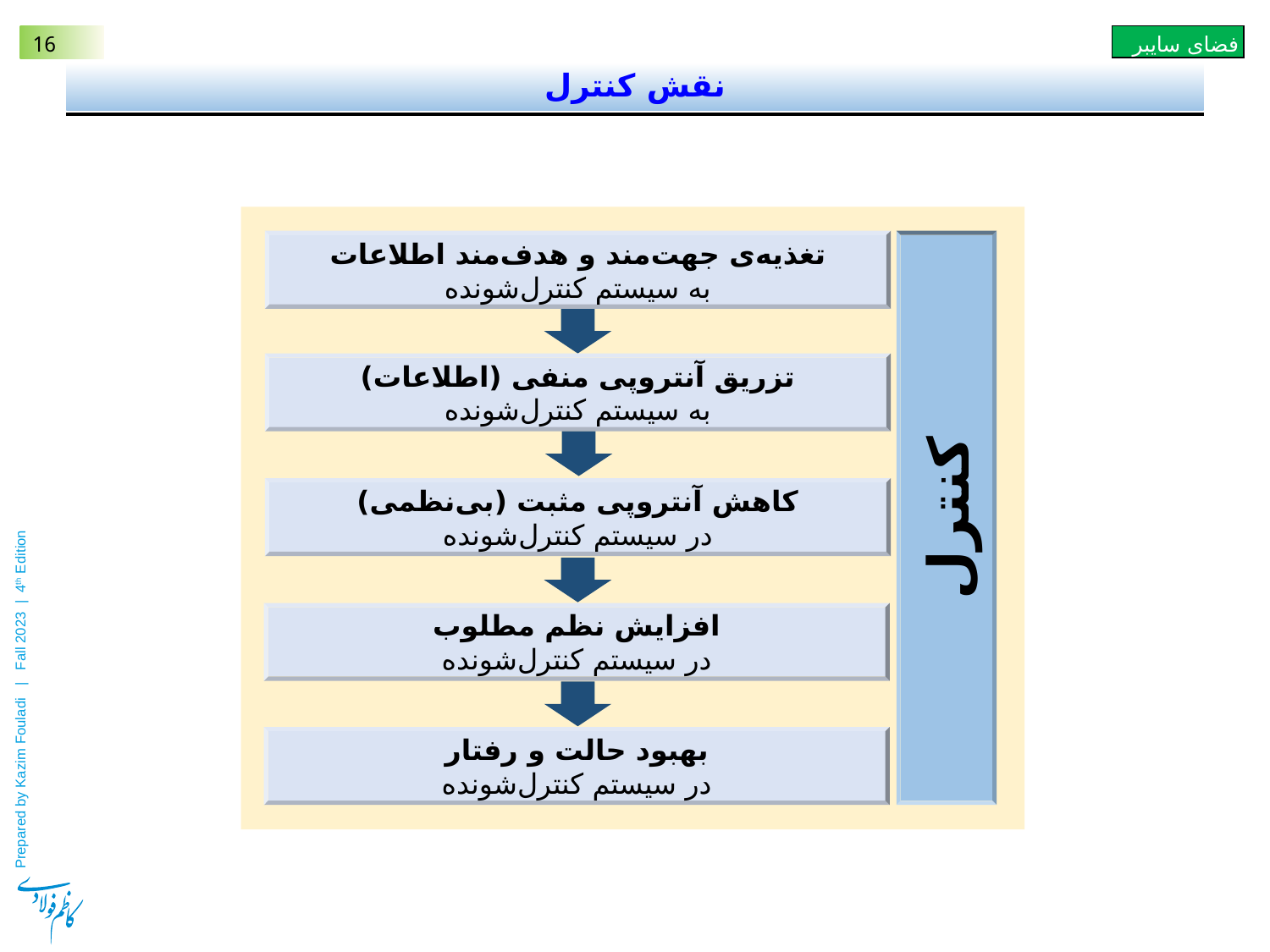

# نقش کنترل

تغذیه‌ی جهت‌مند و هدف‌مند اطلاعات
به سیستم کنترل‌شونده

تزریق آنتروپی منفی (اطلاعات)
به سیستم کنترل‌شونده

کنترل
کاهش آنتروپی مثبت (بی‌نظمی)
در سیستم کنترل‌شونده

افزایش نظم مطلوب
در سیستم کنترل‌شونده

بهبود حالت و رفتار
در سیستم کنترل‌شونده